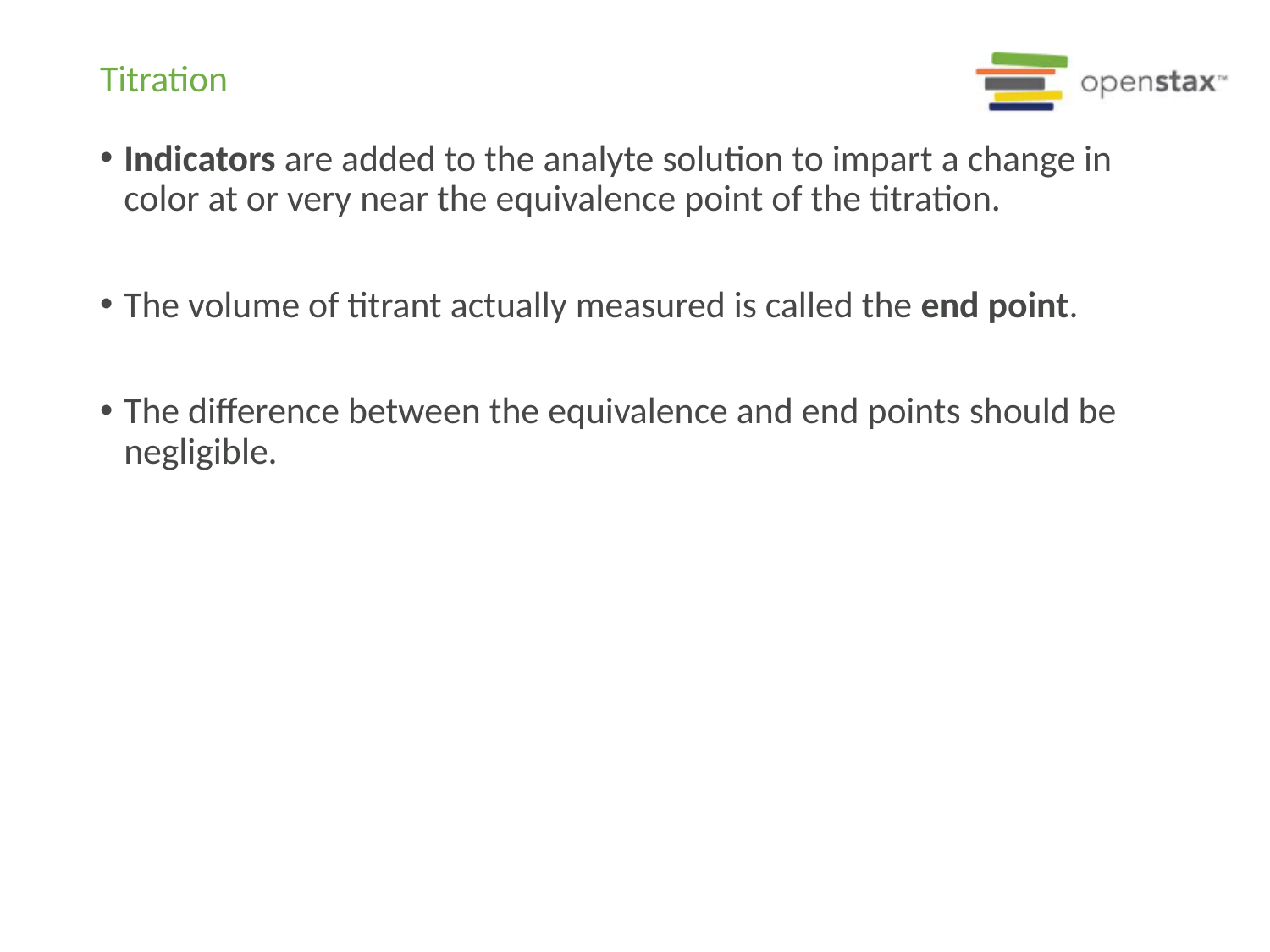

# Titration
Indicators are added to the analyte solution to impart a change in color at or very near the equivalence point of the titration.

The volume of titrant actually measured is called the end point.

The difference between the equivalence and end points should be negligible.